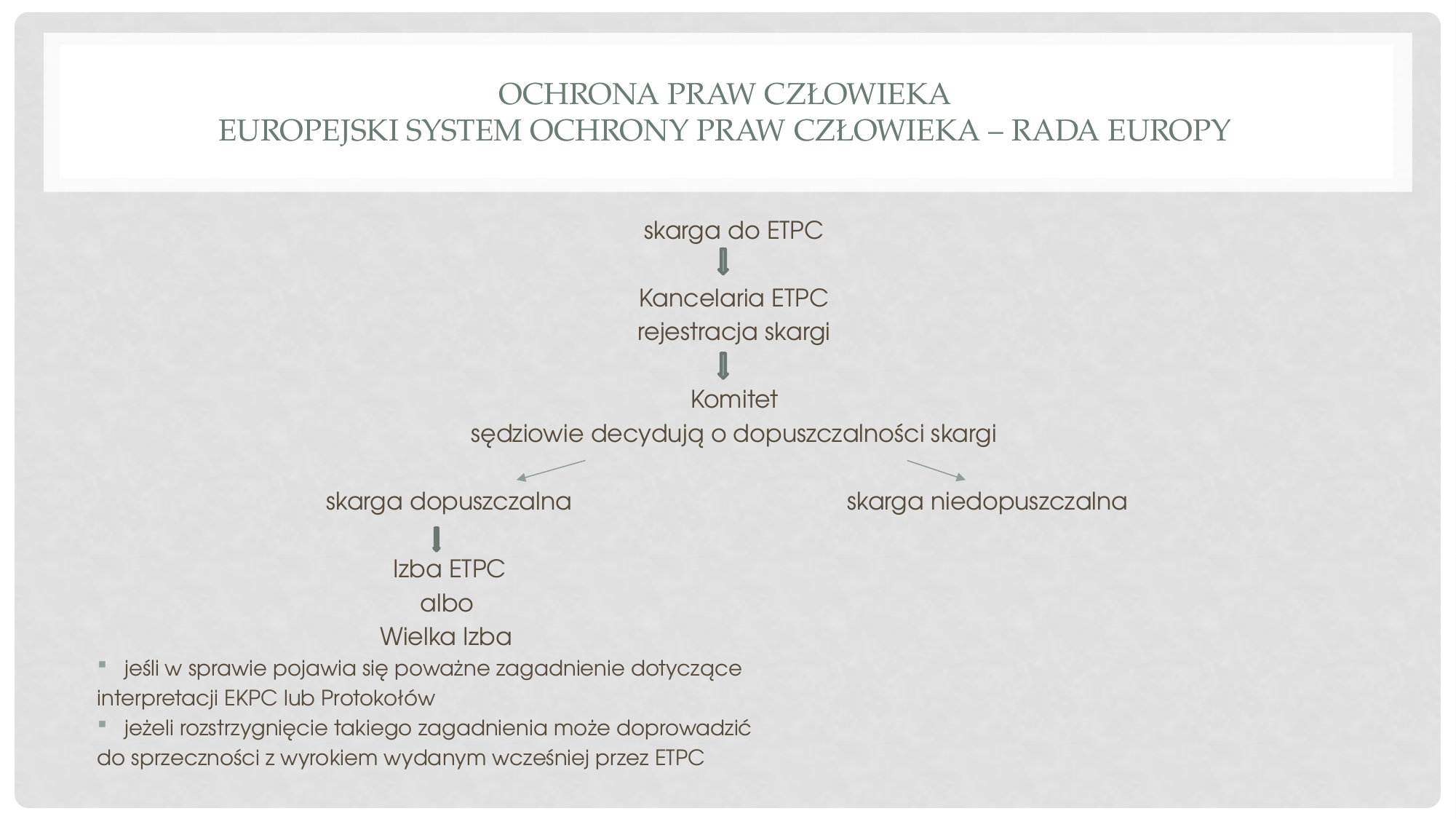

# Ochrona praw człowieka Europejski system ochrony praw człowieka – Rada Europy
skarga do ETPC

Kancelaria ETPC
rejestracja skargi

Komitet
sędziowie decydują o dopuszczalności skargi

                                  skarga dopuszczalna                                         skarga niedopuszczalna

                                            Izba ETPC
                                                albo
                                          Wielka Izba
jeśli w sprawie pojawia się poważne zagadnienie dotyczące
interpretacji EKPC lub Protokołów
jeżeli rozstrzygnięcie takiego zagadnienia może doprowadzić
do sprzeczności z wyrokiem wydanym wcześniej przez ETPC